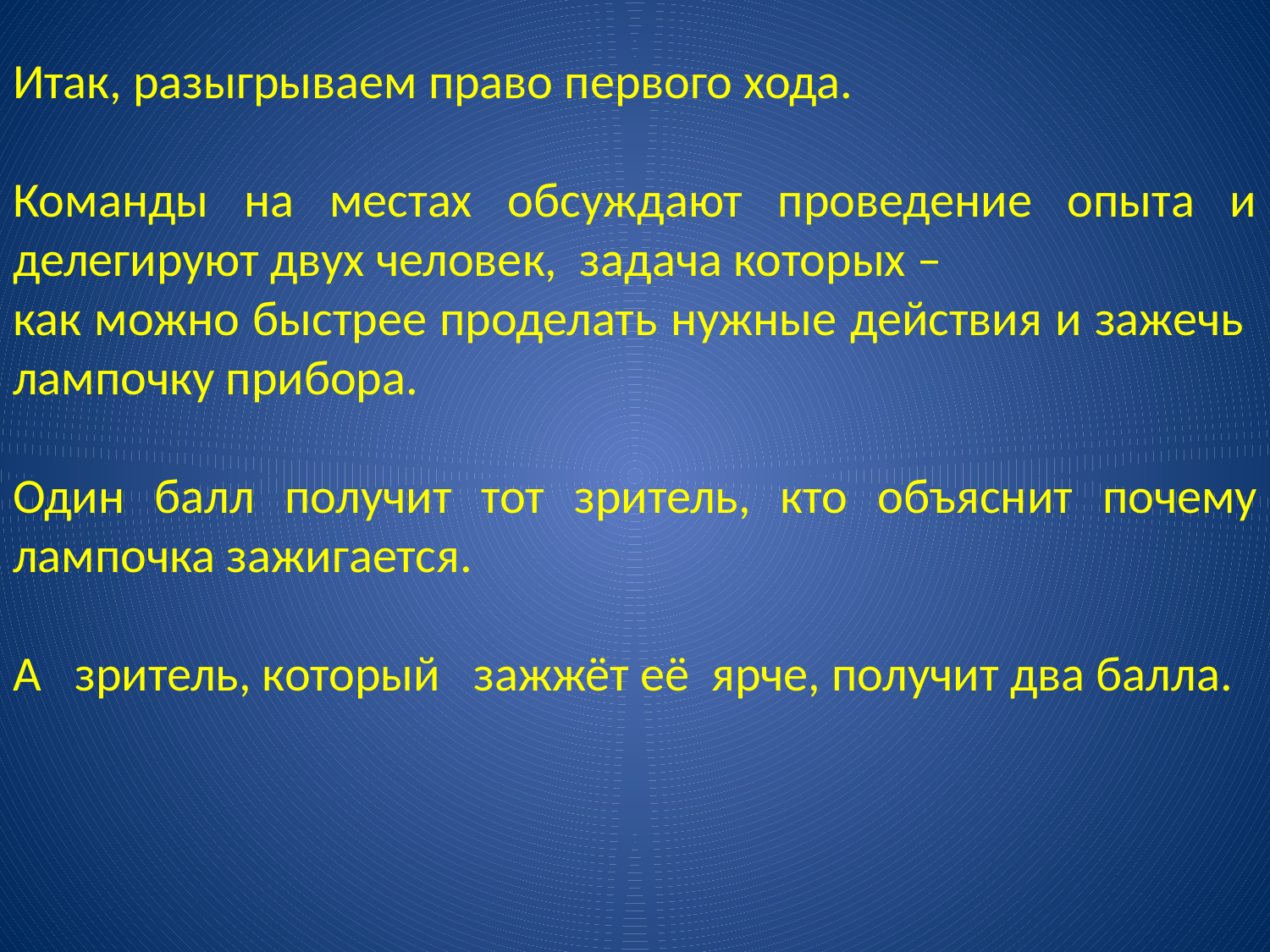

Итак, разыгрываем право первого хода.

Команды на местах обсуждают проведение опыта и делегируют двух человек,  задача которых –
как можно быстрее проделать нужные действия и зажечь  лампочку прибора.

Один балл получит тот зритель, кто объяснит почему лампочка зажигается.

А   зритель, который   зажжёт её  ярче, получит два балла.